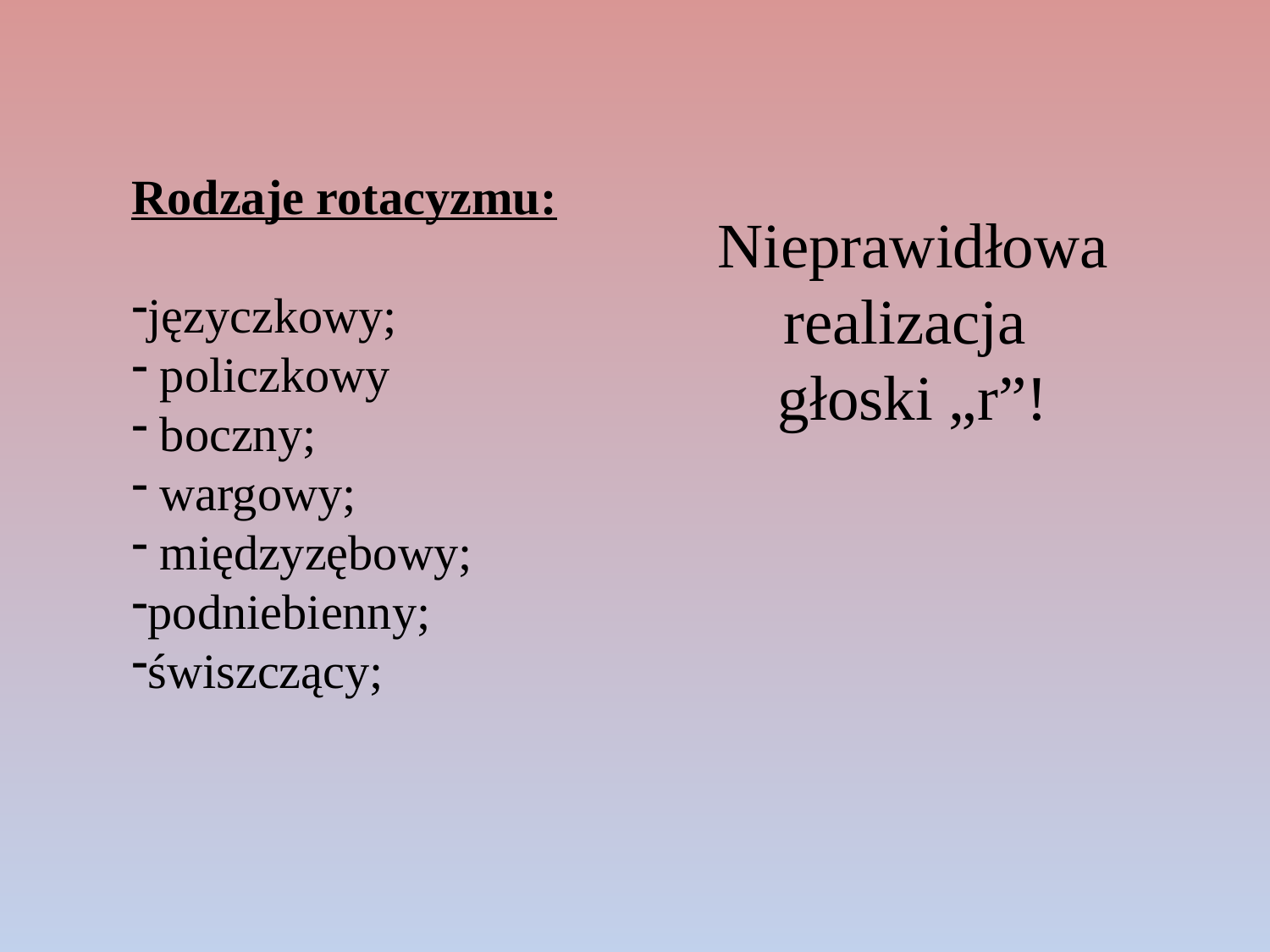

Rodzaje rotacyzmu:

języczkowy;
 policzkowy
 boczny;
 wargowy;
 międzyzębowy;
podniebienny;
świszczący;
Nieprawidłowa realizacja
głoski „r”!